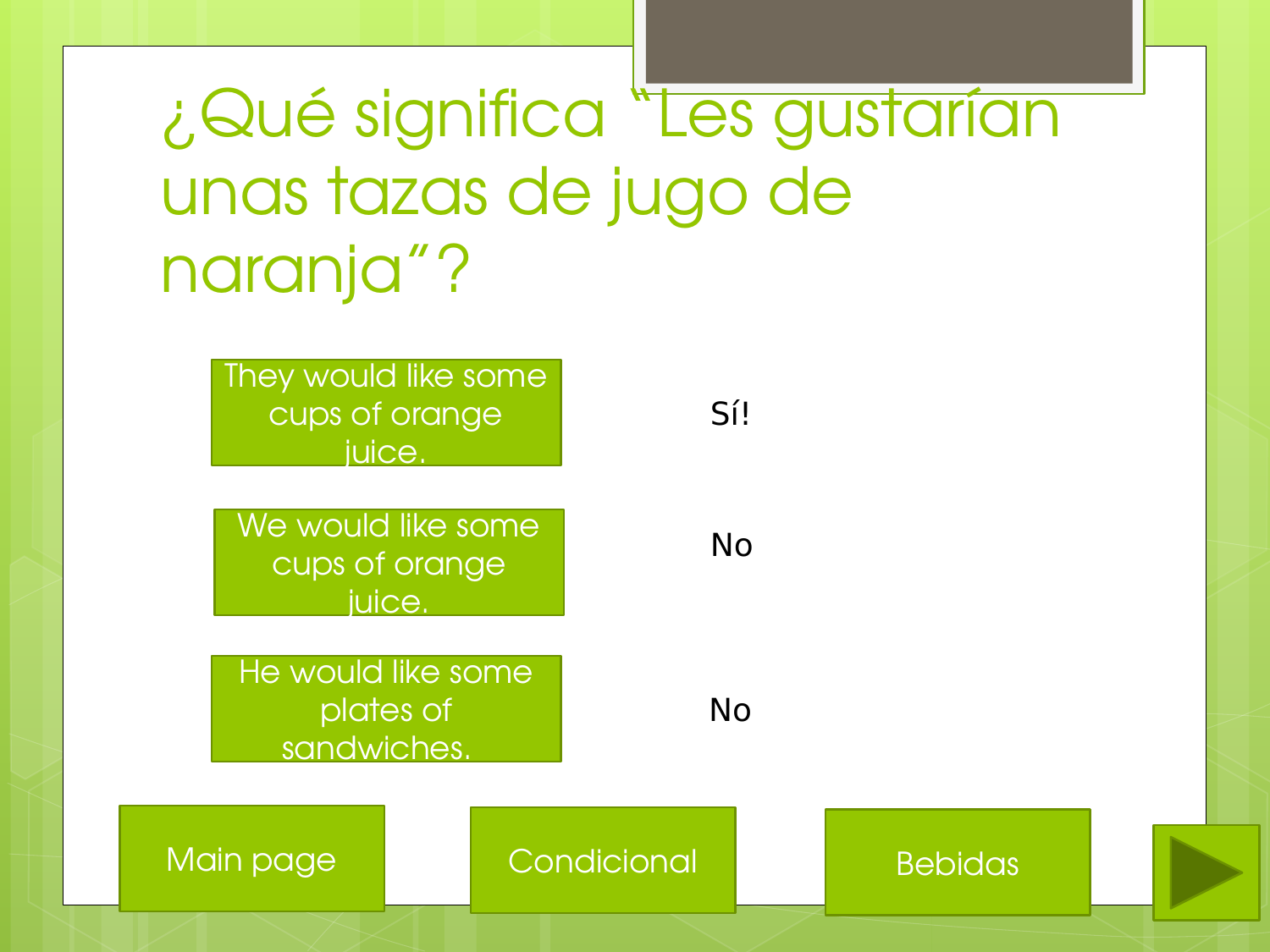

# ¿Qué significa “Les gustarían unas tazas de jugo de naranja”?

They would like some cups of orange juice.
Sí!
We would like some cups of orange juice.
No
He would like some plates of sandwiches.
No
Main page
Condicional
Bebidas